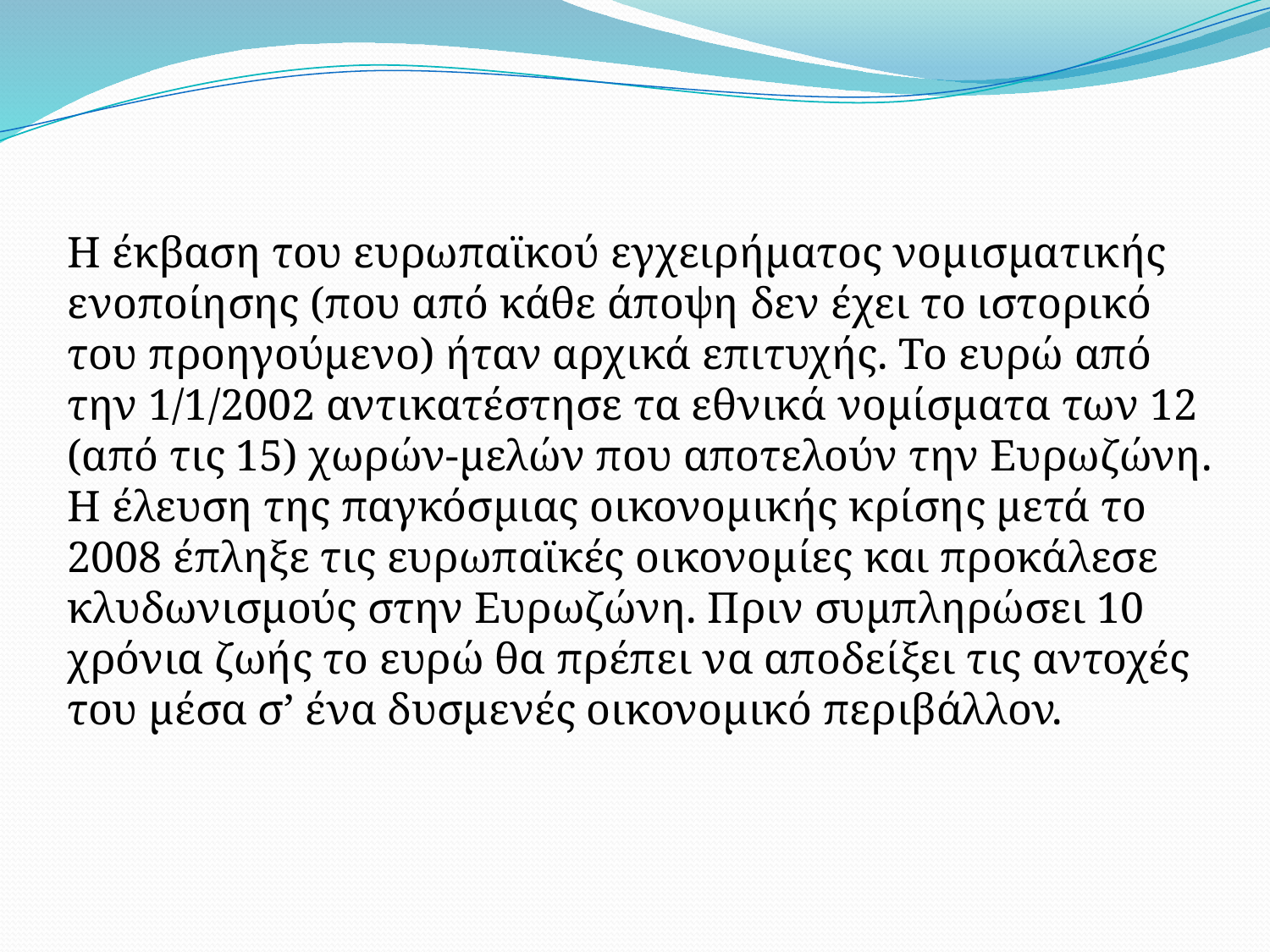

Η έκβαση του ευρωπαϊκού εγχειρήματος νομισματικής ενοποίησης (που από κάθε άποψη δεν έχει το ιστορικό του προηγούμενο) ήταν αρχικά επιτυχής. Το ευρώ από την 1/1/2002 αντικατέστησε τα εθνικά νομίσματα των 12 (από τις 15) χωρών-μελών που αποτελούν την Ευρωζώνη. Η έλευση της παγκόσμιας οικονομικής κρίσης μετά το 2008 έπληξε τις ευρωπαϊκές οικονομίες και προκάλεσε κλυδωνισμούς στην Ευρωζώνη. Πριν συμπληρώσει 10 χρόνια ζωής το ευρώ θα πρέπει να αποδείξει τις αντοχές του μέσα σ’ ένα δυσμενές οικονομικό περιβάλλον.